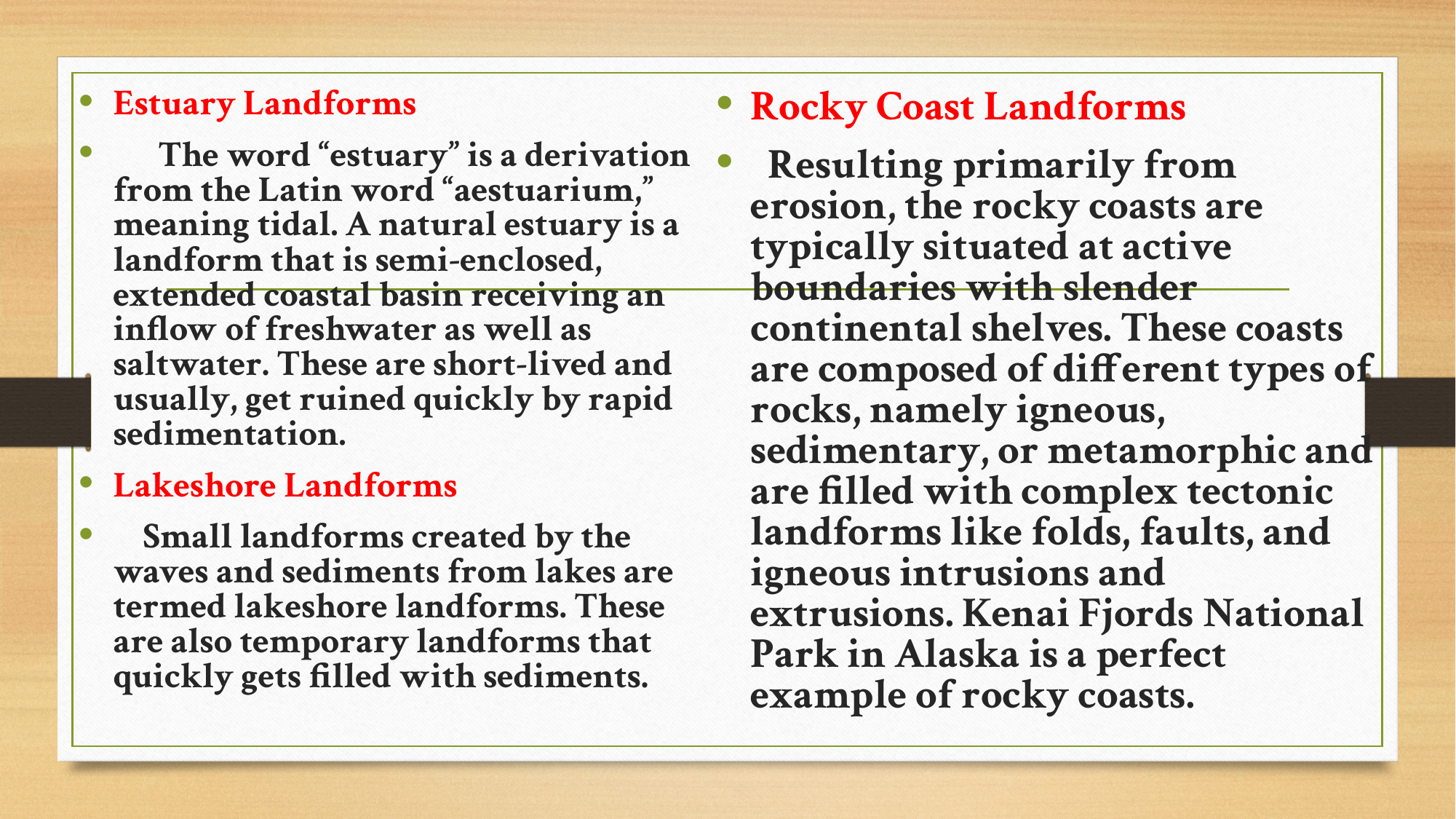

Estuary Landforms
      The word “estuary” is a derivation from the Latin word “aestuarium,” meaning tidal. A natural estuary is a landform that is semi-enclosed, extended coastal basin receiving an inflow of freshwater as well as saltwater. These are short-lived and usually, get ruined quickly by rapid sedimentation.
Lakeshore Landforms
    Small landforms created by the waves and sediments from lakes are termed lakeshore landforms. These are also temporary landforms that quickly gets filled with sediments.
Rocky Coast Landforms
  Resulting primarily from erosion, the rocky coasts are typically situated at active boundaries with slender continental shelves. These coasts are composed of different types of rocks, namely igneous, sedimentary, or metamorphic and are filled with complex tectonic landforms like folds, faults, and igneous intrusions and extrusions. Kenai Fjords National Park in Alaska is a perfect example of rocky coasts.